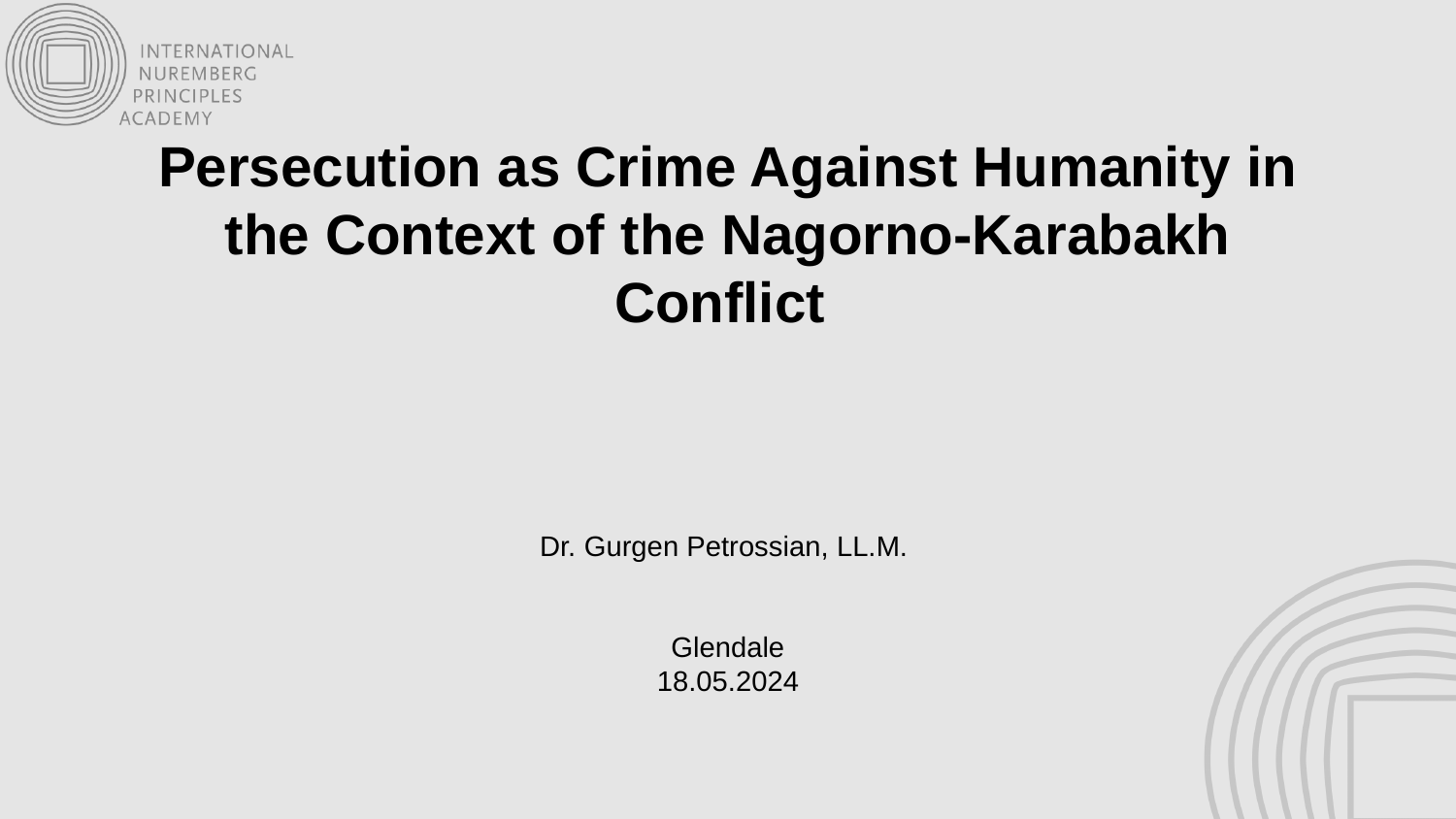

Persecution as Crime Against Humanity in the Context of the Nagorno-Karabakh Conflict

Dr. Gurgen Petrossian, LL.M.

Glendale
18.05.2024